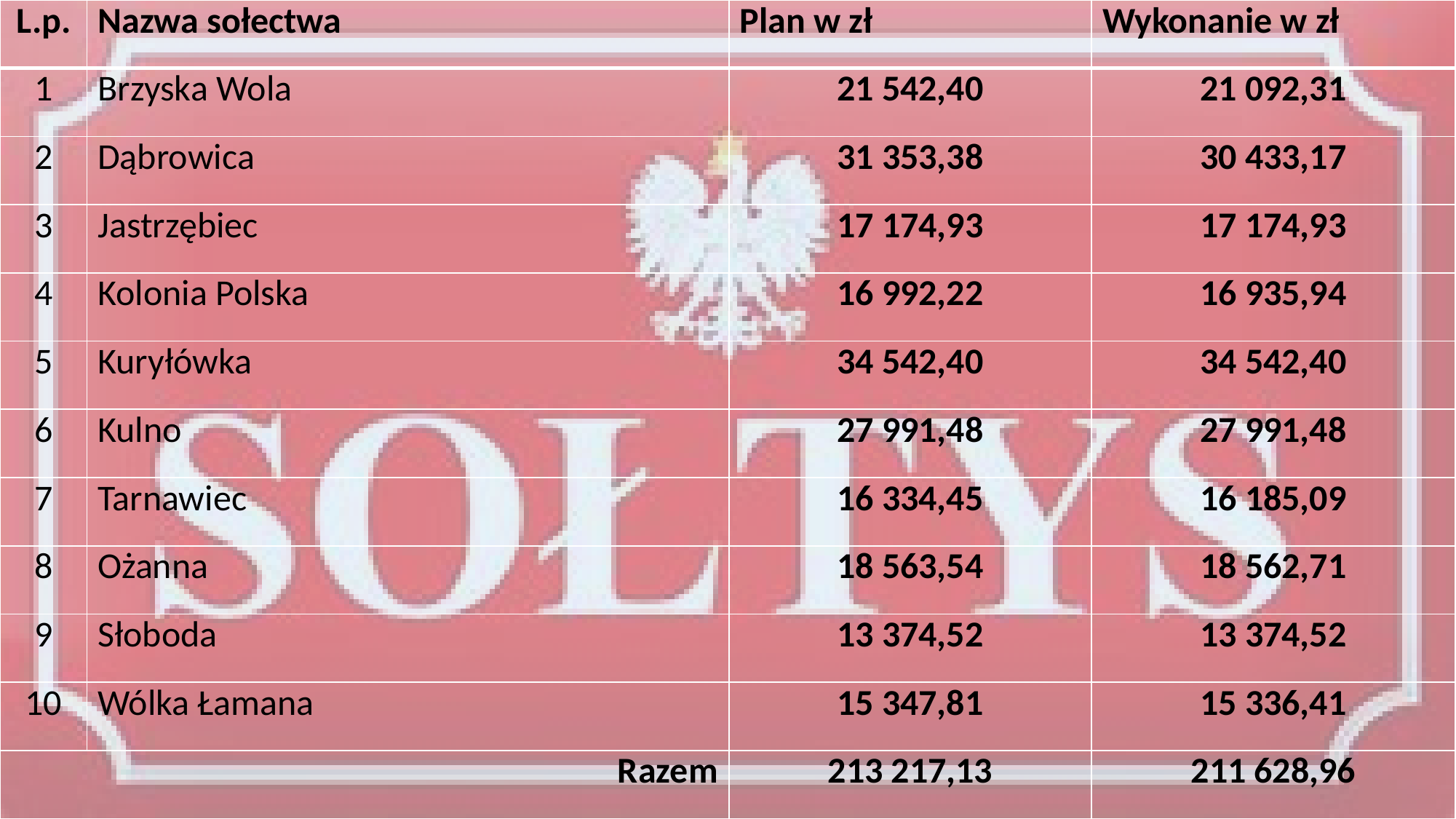

| L.p. | Nazwa sołectwa | Plan w zł | Wykonanie w zł |
| --- | --- | --- | --- |
| 1 | Brzyska Wola | 21 542,40 | 21 092,31 |
| 2 | Dąbrowica | 31 353,38 | 30 433,17 |
| 3 | Jastrzębiec | 17 174,93 | 17 174,93 |
| 4 | Kolonia Polska | 16 992,22 | 16 935,94 |
| 5 | Kuryłówka | 34 542,40 | 34 542,40 |
| 6 | Kulno | 27 991,48 | 27 991,48 |
| 7 | Tarnawiec | 16 334,45 | 16 185,09 |
| 8 | Ożanna | 18 563,54 | 18 562,71 |
| 9 | Słoboda | 13 374,52 | 13 374,52 |
| 10 | Wólka Łamana | 15 347,81 | 15 336,41 |
| Razem |  | 213 217,13 | 211 628,96 |
#